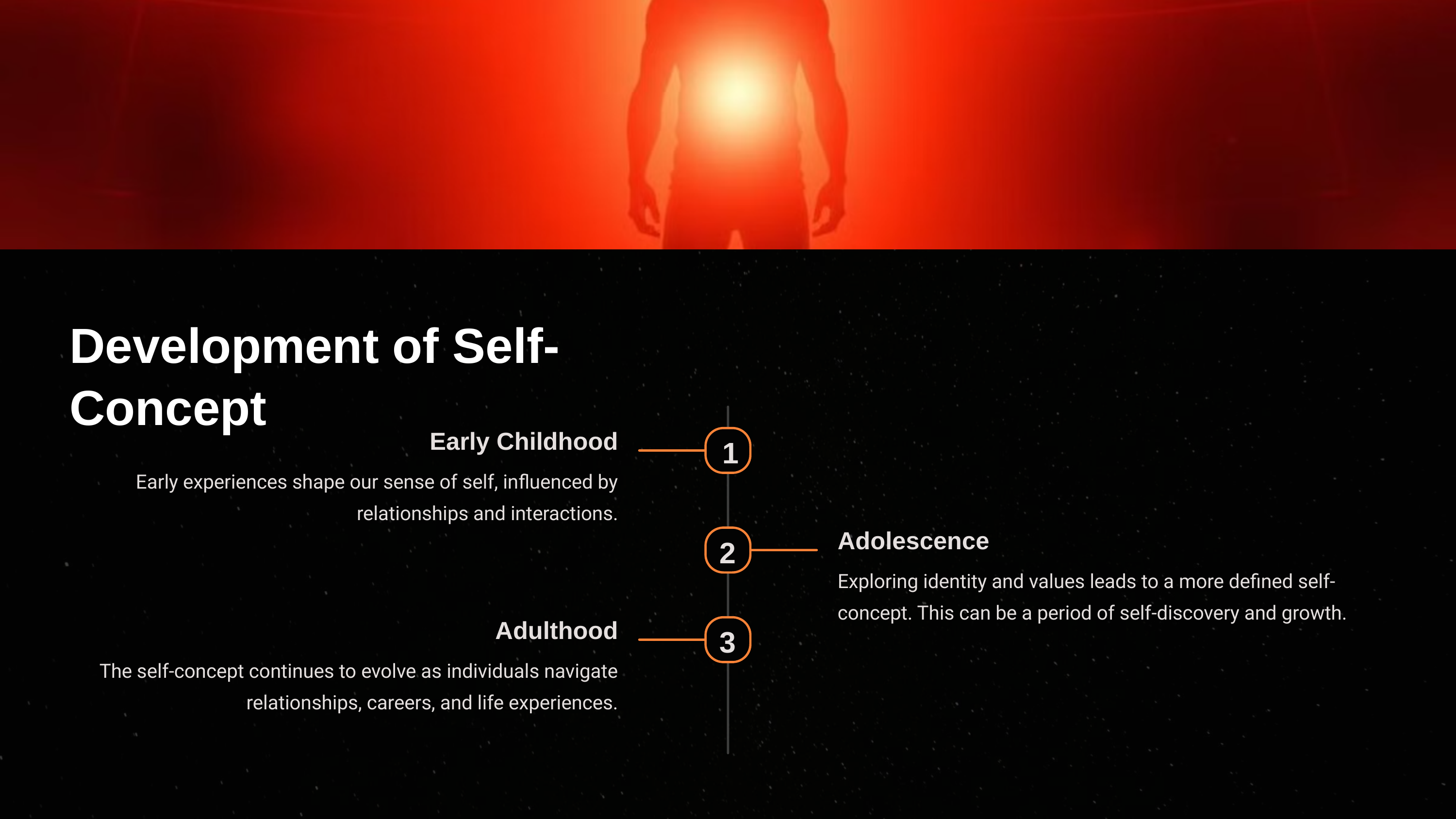

Development of Self-Concept

Early Childhood

1

Early experiences shape our sense of self, influenced by relationships and interactions.
Adolescence

2

Exploring identity and values leads to a more defined self-concept. This can be a period of self-discovery and growth.
Adulthood

3

The self-concept continues to evolve as individuals navigate relationships, careers, and life experiences.